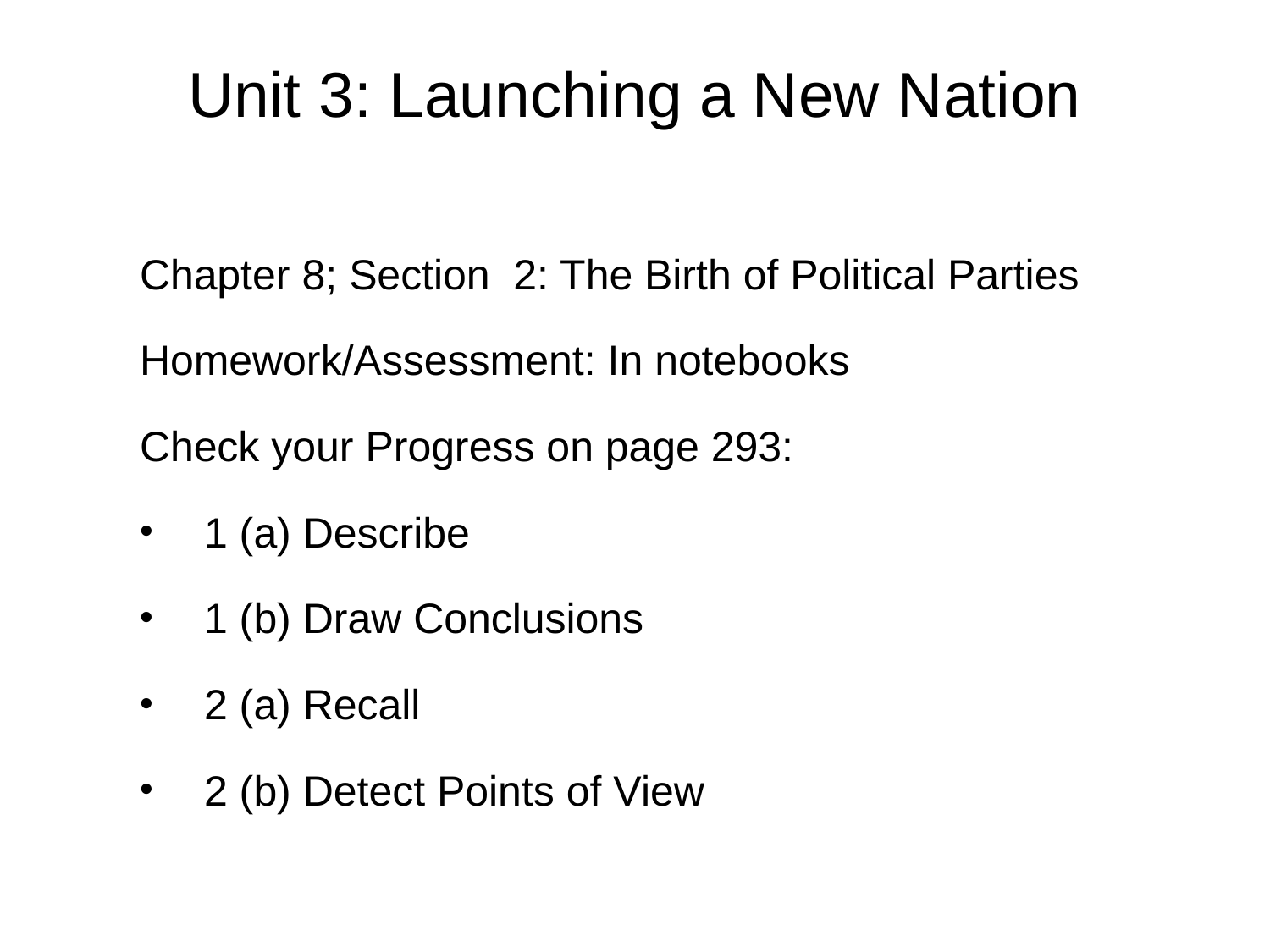

# Unit 3: Launching a New Nation
Chapter 8; Section  2: The Birth of Political Parties
Homework/Assessment: In notebooks
Check your Progress on page 293:
1 (a) Describe
1 (b) Draw Conclusions
2 (a) Recall
2 (b) Detect Points of View